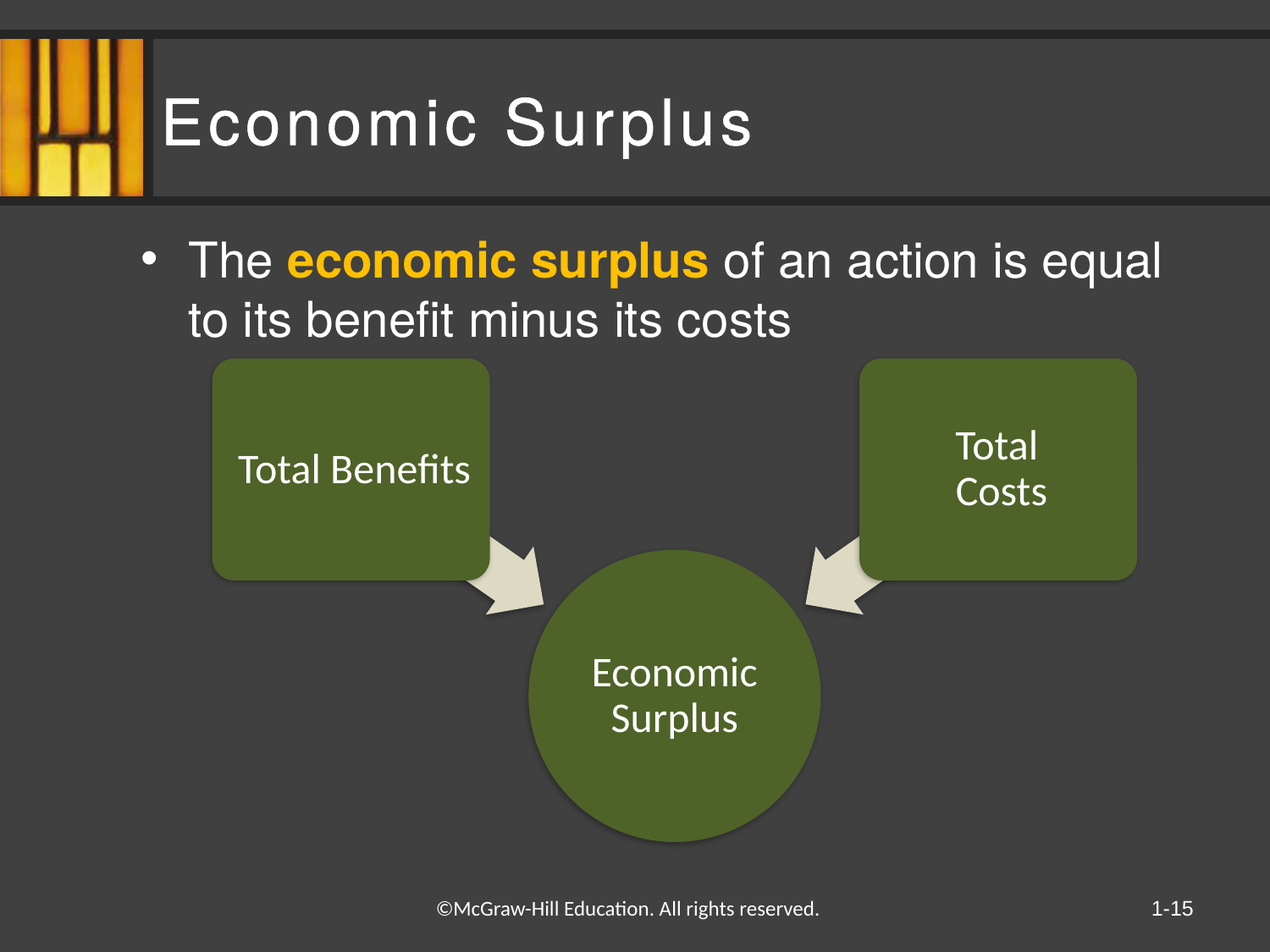

# Economic Surplus
The economic surplus of an action is equal to its benefit minus its costs
Economic Surplus
Total Benefits
Total
Costs
1-15
©McGraw-Hill Education. All rights reserved.